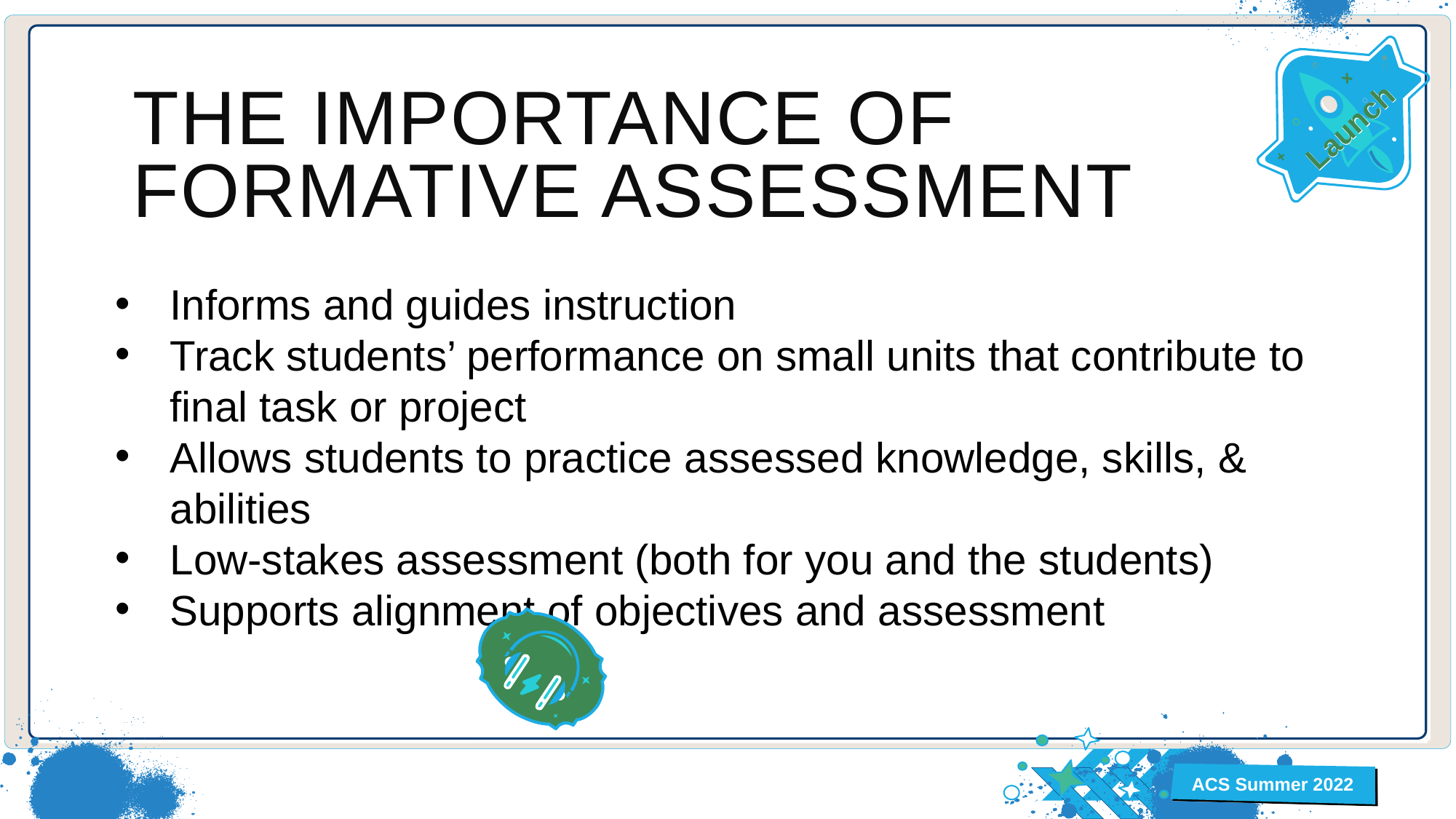

Launch
Launch

# The Importance of Formative Assessment
Informs and guides instruction
Track students’ performance on small units that contribute to final task or project
Allows students to practice assessed knowledge, skills, & abilities
Low-stakes assessment (both for you and the students)
Supports alignment of objectives and assessment